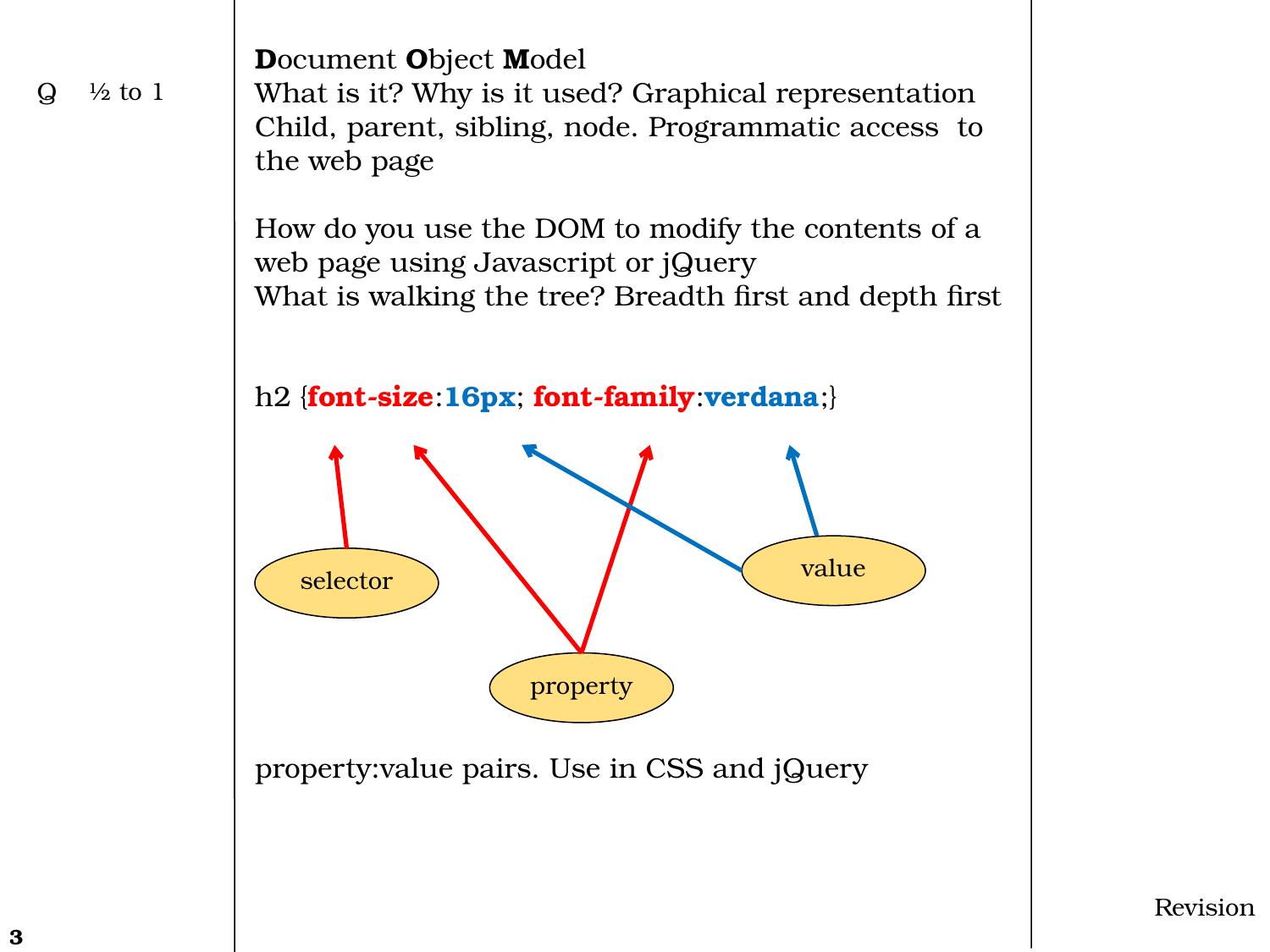

Document Object Model
What is it? Why is it used? Graphical representation
Child, parent, sibling, node. Programmatic access  to the web page

How do you use the DOM to modify the contents of a web page using Javascript or jQuery
What is walking the tree? Breadth first and depth first

h2 {font-size:16px; font-family:verdana;}

property:value pairs. Use in CSS and jQuery

Q    ½ to 1
value
selector
property

Revision
3